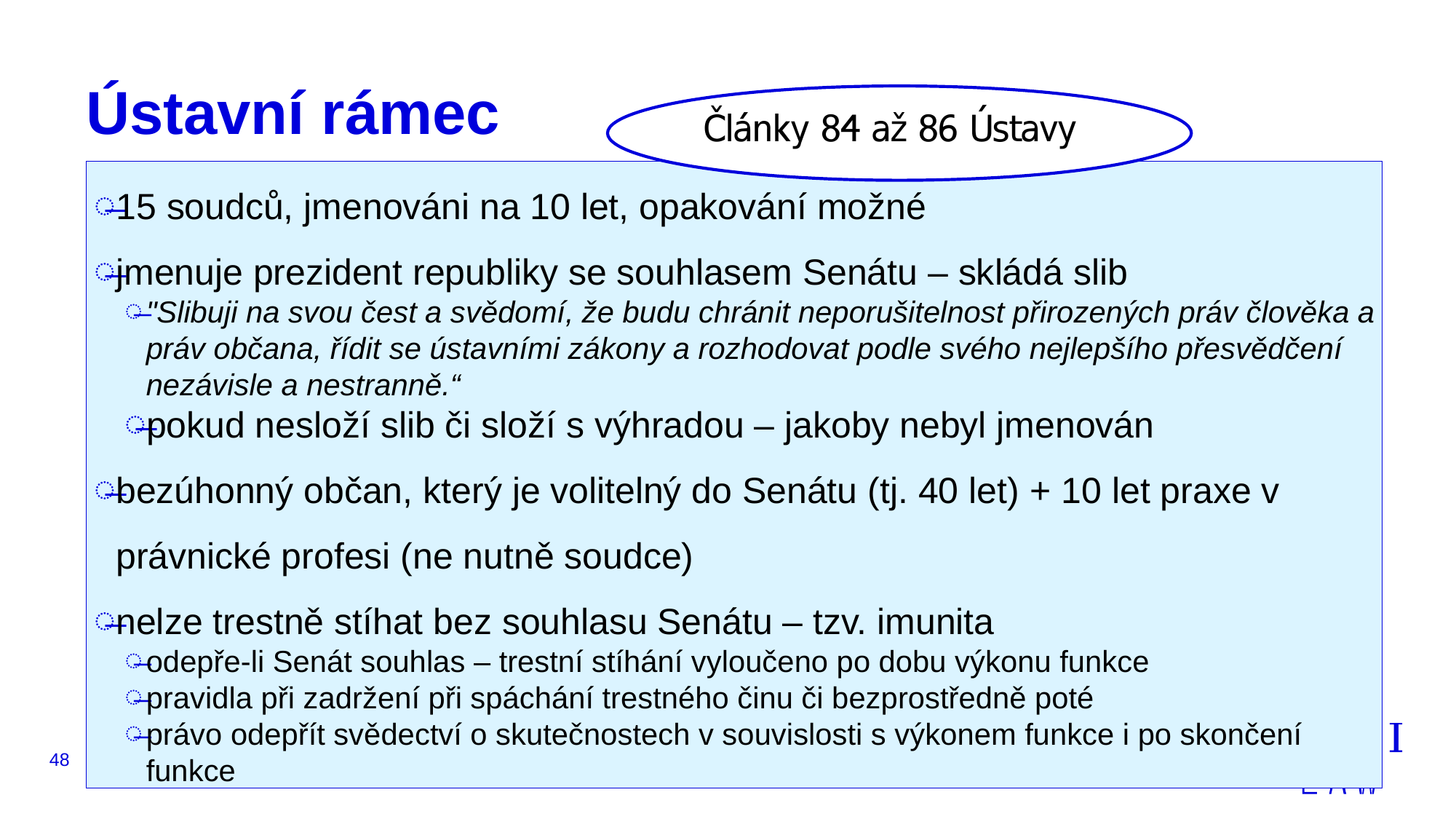

Články 84 až 86 Ústavy
# Ústavní rámec
15 soudců, jmenováni na 10 let, opakování možné
jmenuje prezident republiky se souhlasem Senátu – skládá slib
"Slibuji na svou čest a svědomí, že budu chránit neporušitelnost přirozených práv člověka a práv občana, řídit se ústavními zákony a rozhodovat podle svého nejlepšího přesvědčení nezávisle a nestranně.“
pokud nesloží slib či složí s výhradou – jakoby nebyl jmenován
bezúhonný občan, který je volitelný do Senátu (tj. 40 let) + 10 let praxe v právnické profesi (ne nutně soudce)
nelze trestně stíhat bez souhlasu Senátu – tzv. imunita
odepře-li Senát souhlas – trestní stíhání vyloučeno po dobu výkonu funkce
pravidla při zadržení při spáchání trestného činu či bezprostředně poté
právo odepřít svědectví o skutečnostech v souvislosti s výkonem funkce i po skončení funkce

48
JUDr. Malachta, KOV - Státověda